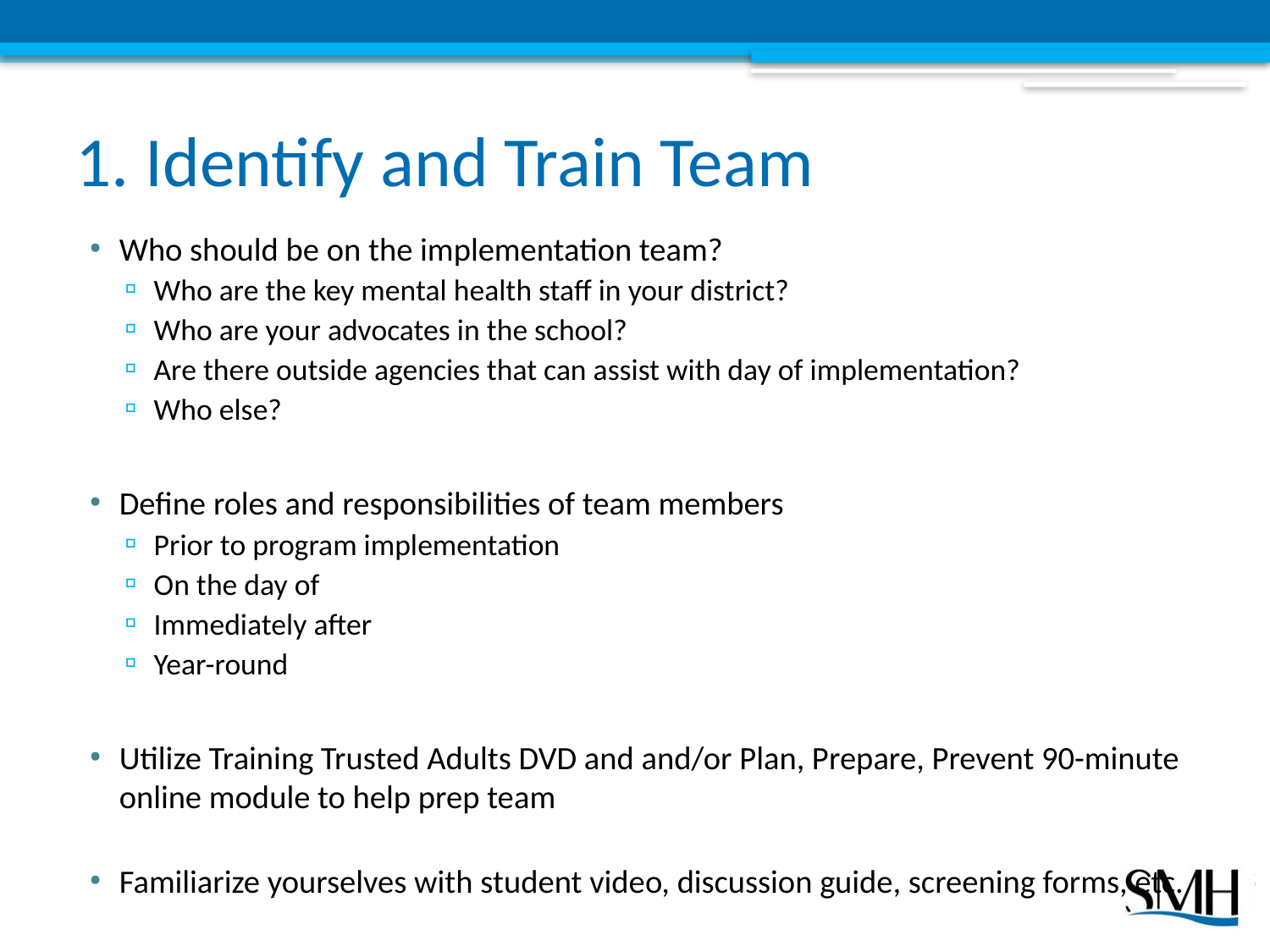

# 1. Identify and Train Team
Who should be on the implementation team?
Who are the key mental health staff in your district?
Who are your advocates in the school?
Are there outside agencies that can assist with day of implementation?
Who else?

Define roles and responsibilities of team members
Prior to program implementation
On the day of
Immediately after
Year-round

Utilize Training Trusted Adults DVD and and/or Plan, Prepare, Prevent 90-minute online module to help prep team

Familiarize yourselves with student video, discussion guide, screening forms, etc.